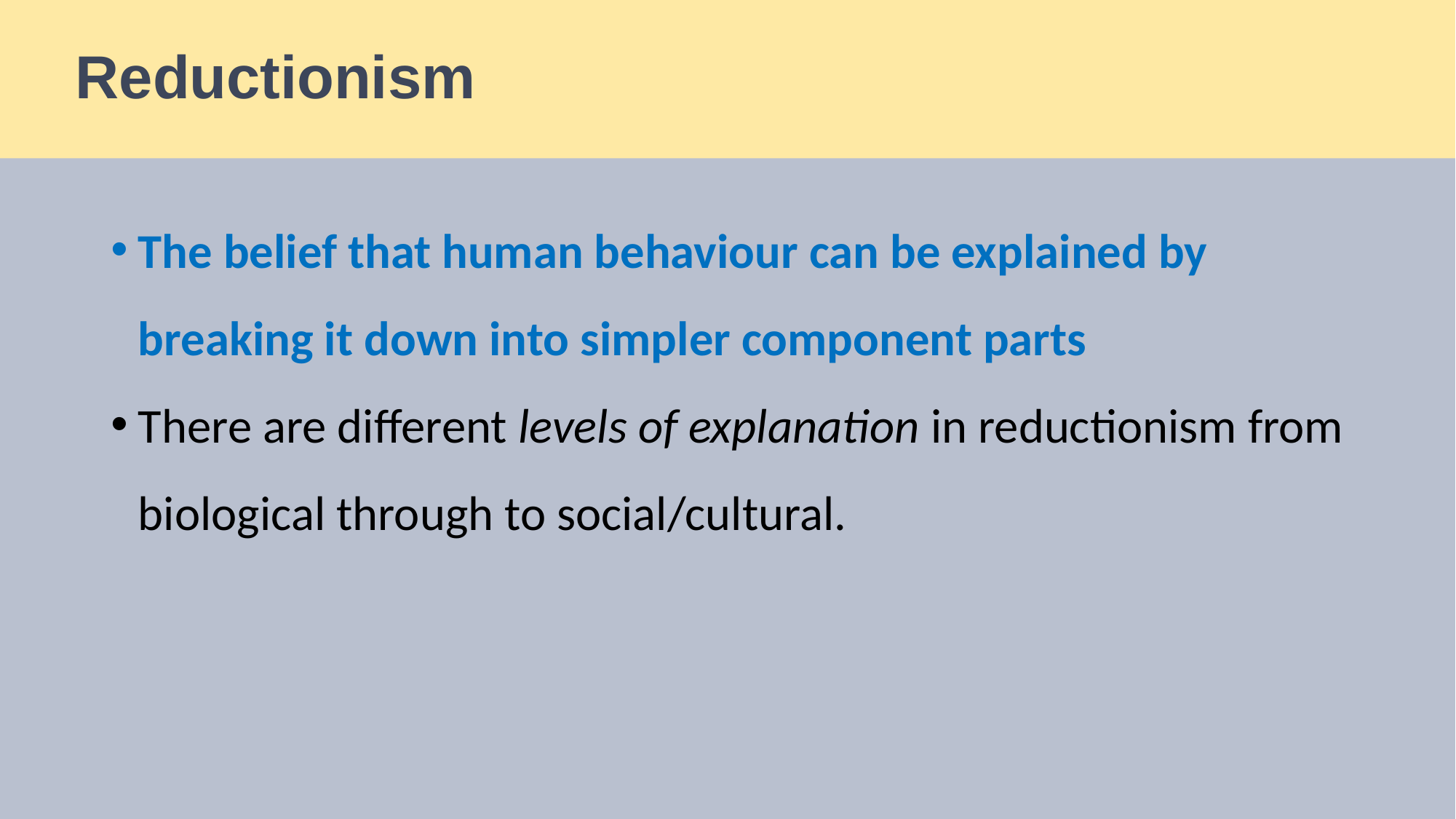

# Reductionism
The belief that human behaviour can be explained by breaking it down into simpler component parts
There are different levels of explanation in reductionism from biological through to social/cultural.